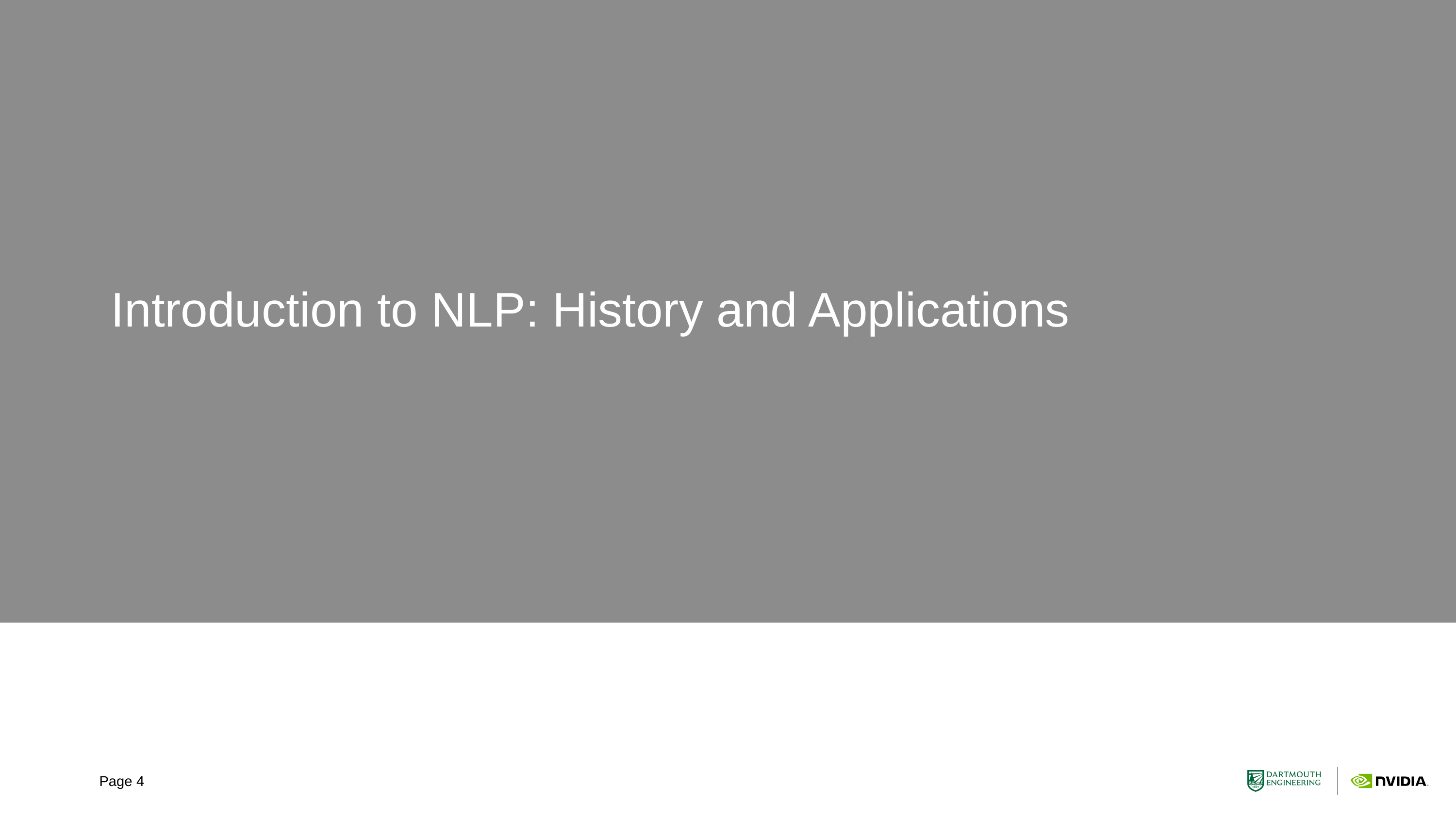

# Introduction to NLP: History and Applications